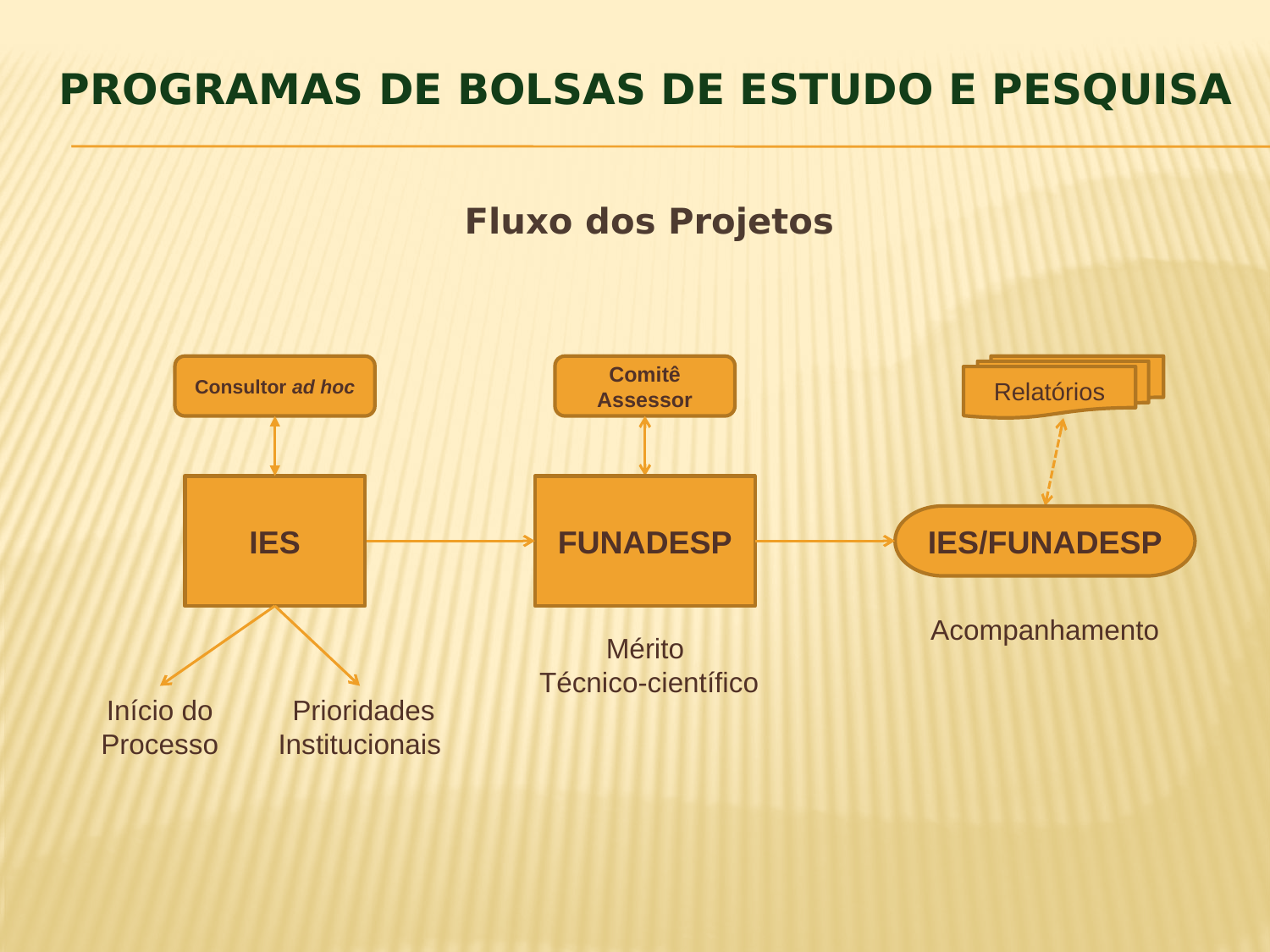

# Programas de bolsas de estudo e Pesquisa
Fluxo dos Projetos
Consultor ad hoc
IES
Início do Processo
 Prioridades Institucionais
Comitê Assessor
Relatórios
FUNADESP
IES/FUNADESP
Acompanhamento
Mérito
Técnico-científico